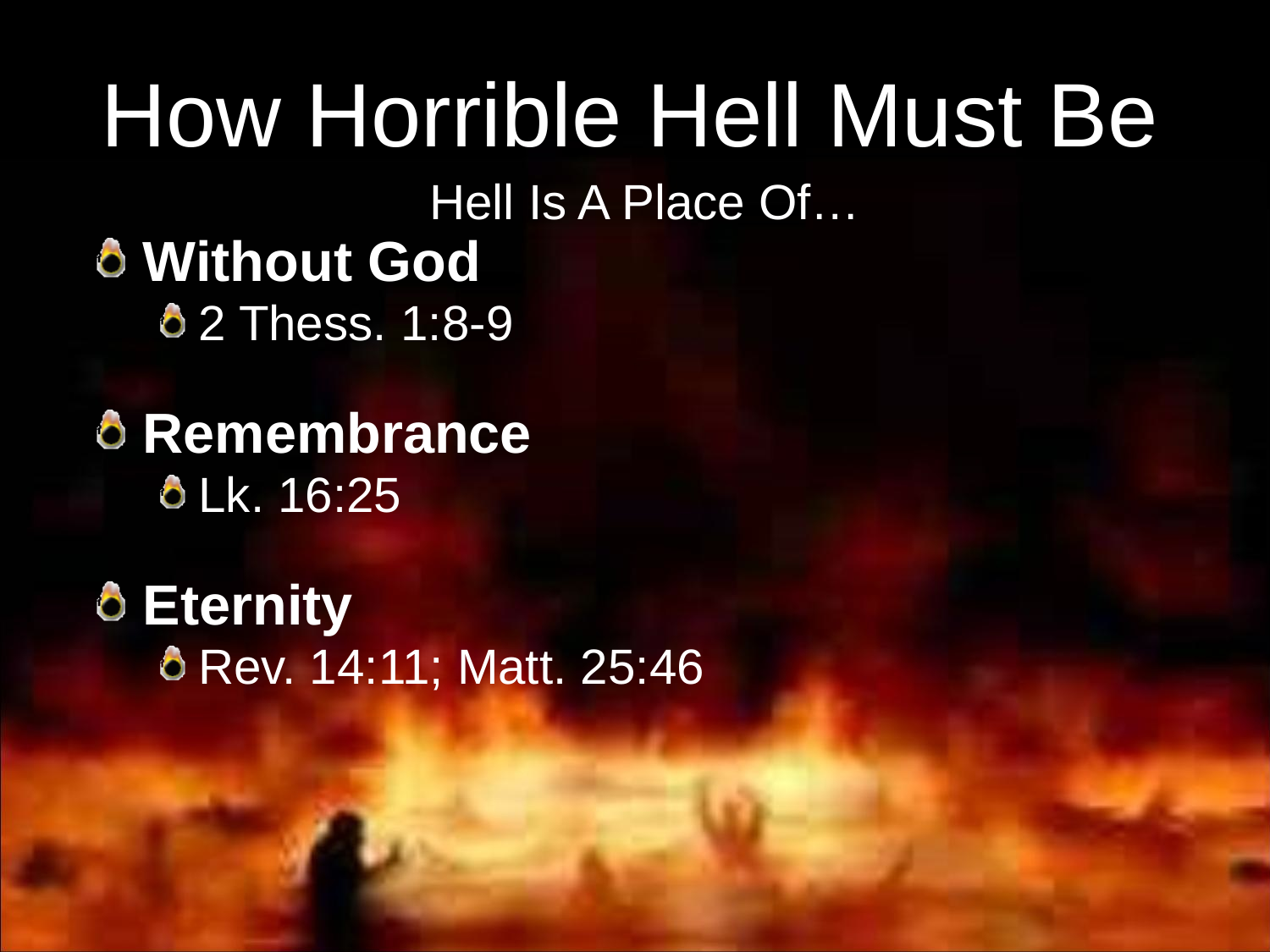

How Horrible Hell Must Be
Hell Is A Place Of…
Without God
2 Thess. 1:8-9
Remembrance
Lk. 16:25
Eternity
Rev. 14:11; Matt. 25:46